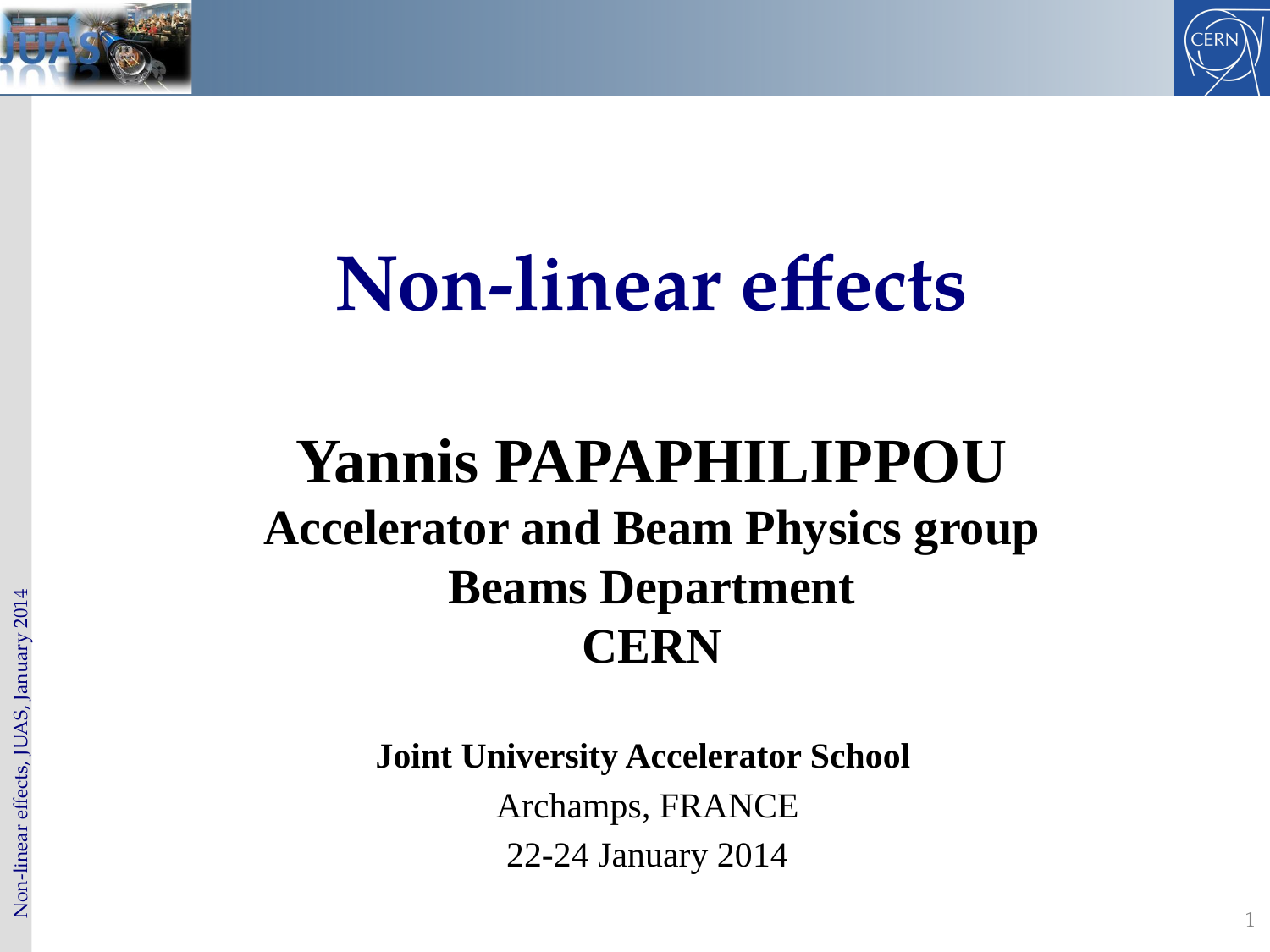

# Non-linear effects Yannis PAPAPHILIPPOU Accelerator and Beam Physics group Beams Department CERN
Joint University Accelerator School
Archamps, FRANCE
22-24 January 2014